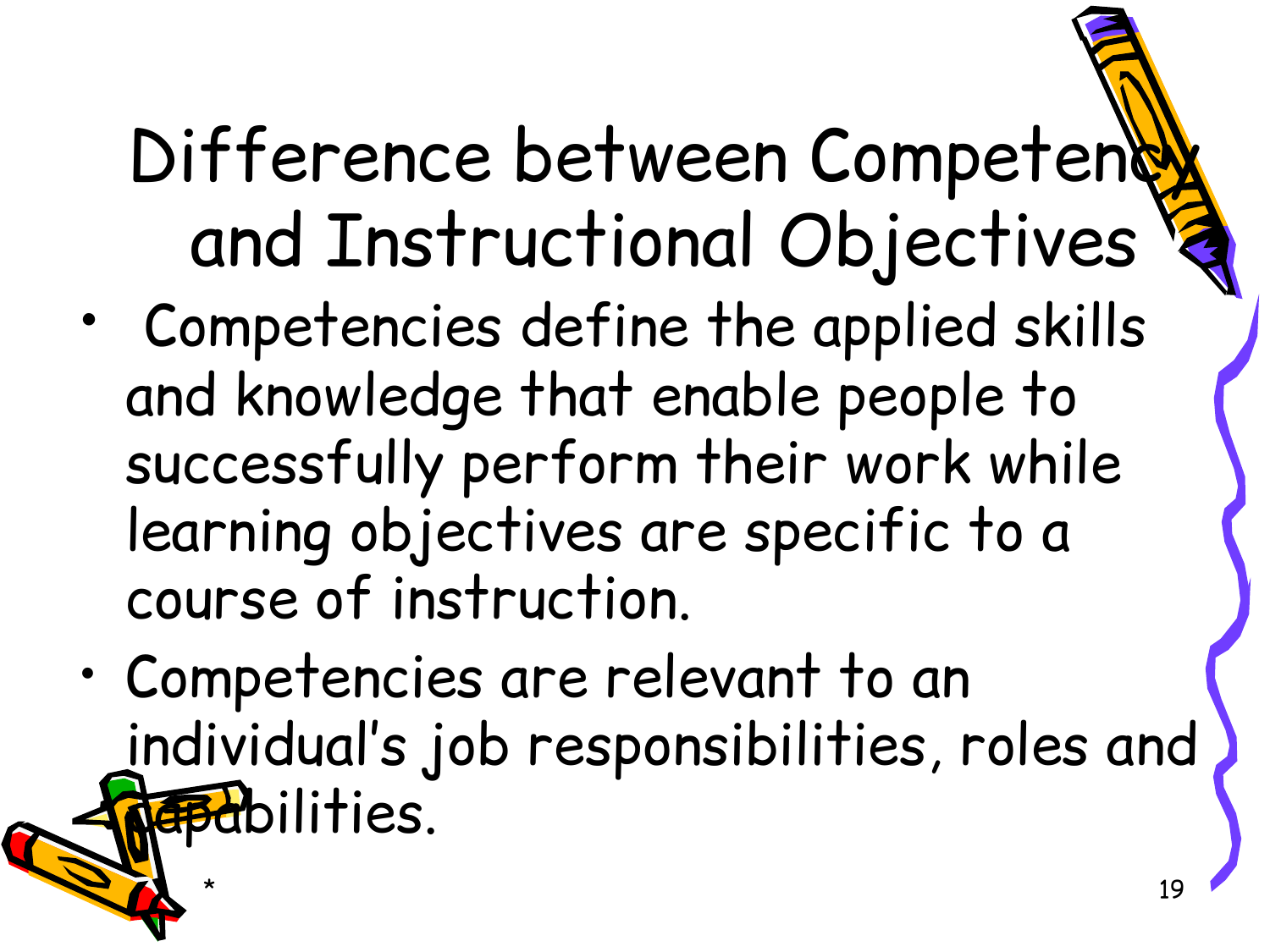

# Difference between Competency and Instructional Objectives
 Competencies define the applied skills and knowledge that enable people to successfully perform their work while learning objectives are specific to a course of instruction.
Competencies are relevant to an individual’s job responsibilities, roles and capabilities.
*
19